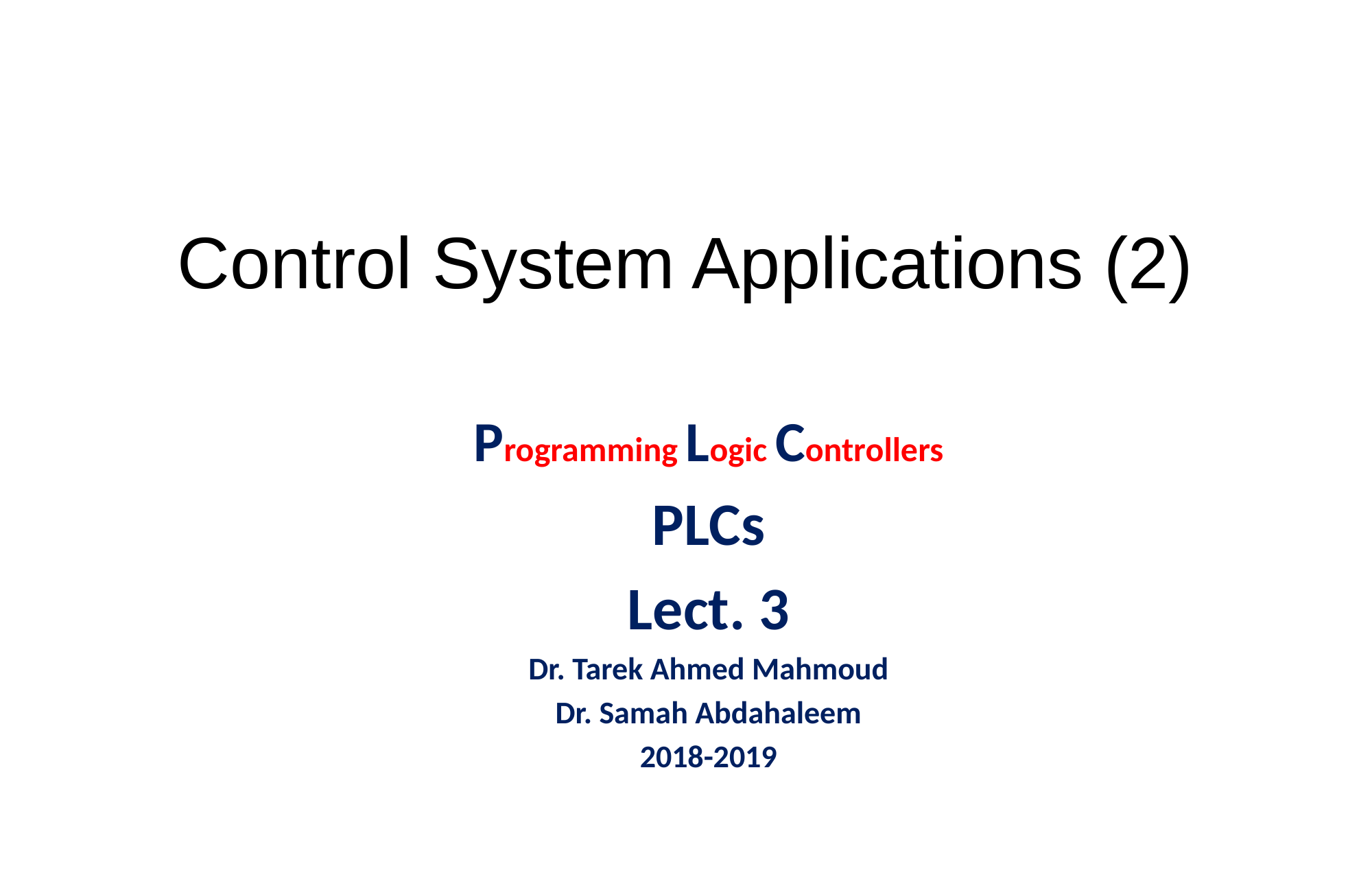

# Control System Applications (2)
Programming Logic Controllers
PLCs
Lect. 3
Dr. Tarek Ahmed Mahmoud
Dr. Samah Abdahaleem
2018-2019